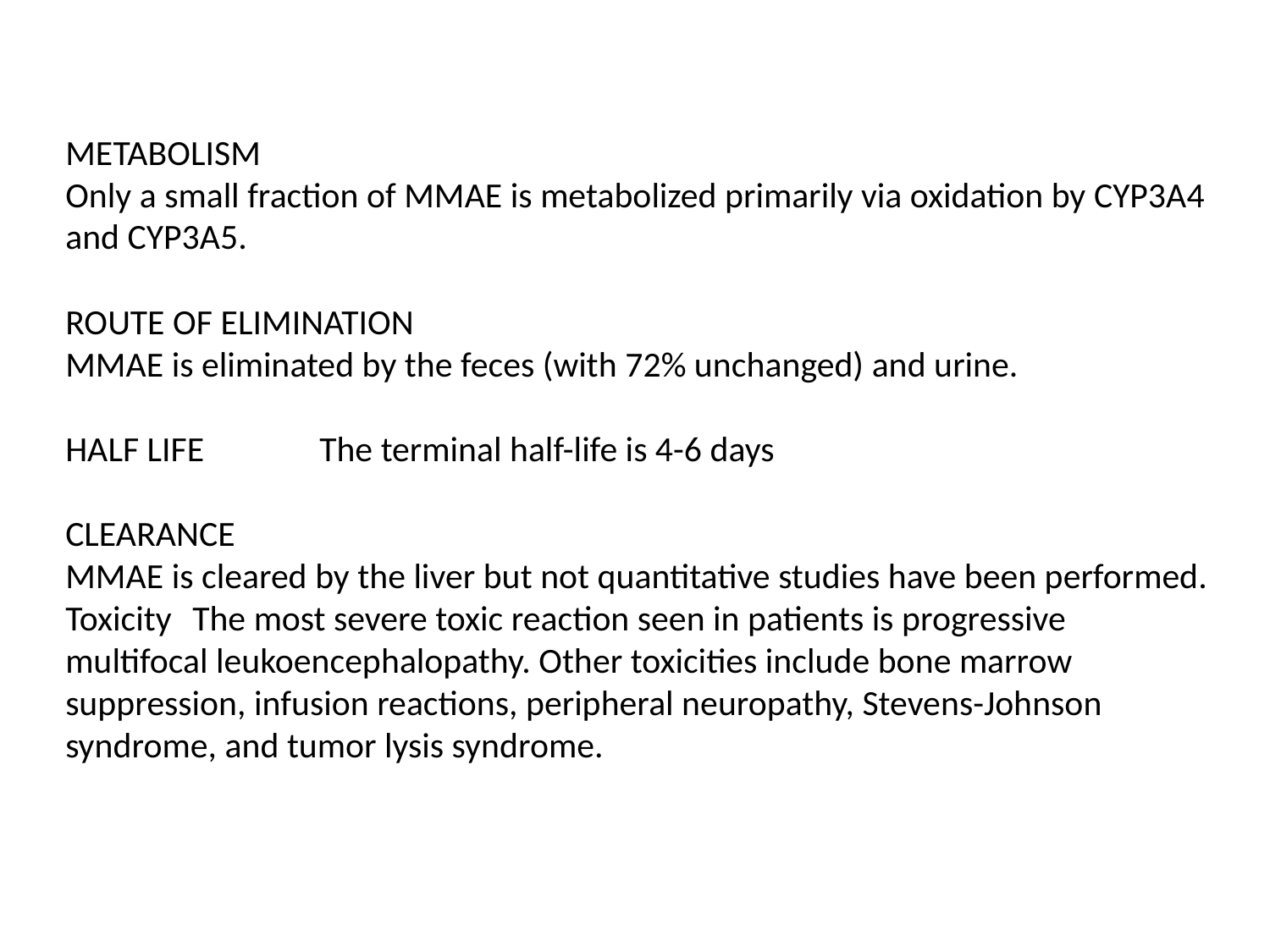

METABOLISM
Only a small fraction of MMAE is metabolized primarily via oxidation by CYP3A4 and CYP3A5.

ROUTE OF ELIMINATION
MMAE is eliminated by the feces (with 72% unchanged) and urine.

HALF LIFE	The terminal half-life is 4-6 days

CLEARANCE
MMAE is cleared by the liver but not quantitative studies have been performed.
Toxicity	The most severe toxic reaction seen in patients is progressive multifocal leukoencephalopathy. Other toxicities include bone marrow suppression, infusion reactions, peripheral neuropathy, Stevens-Johnson syndrome, and tumor lysis syndrome.